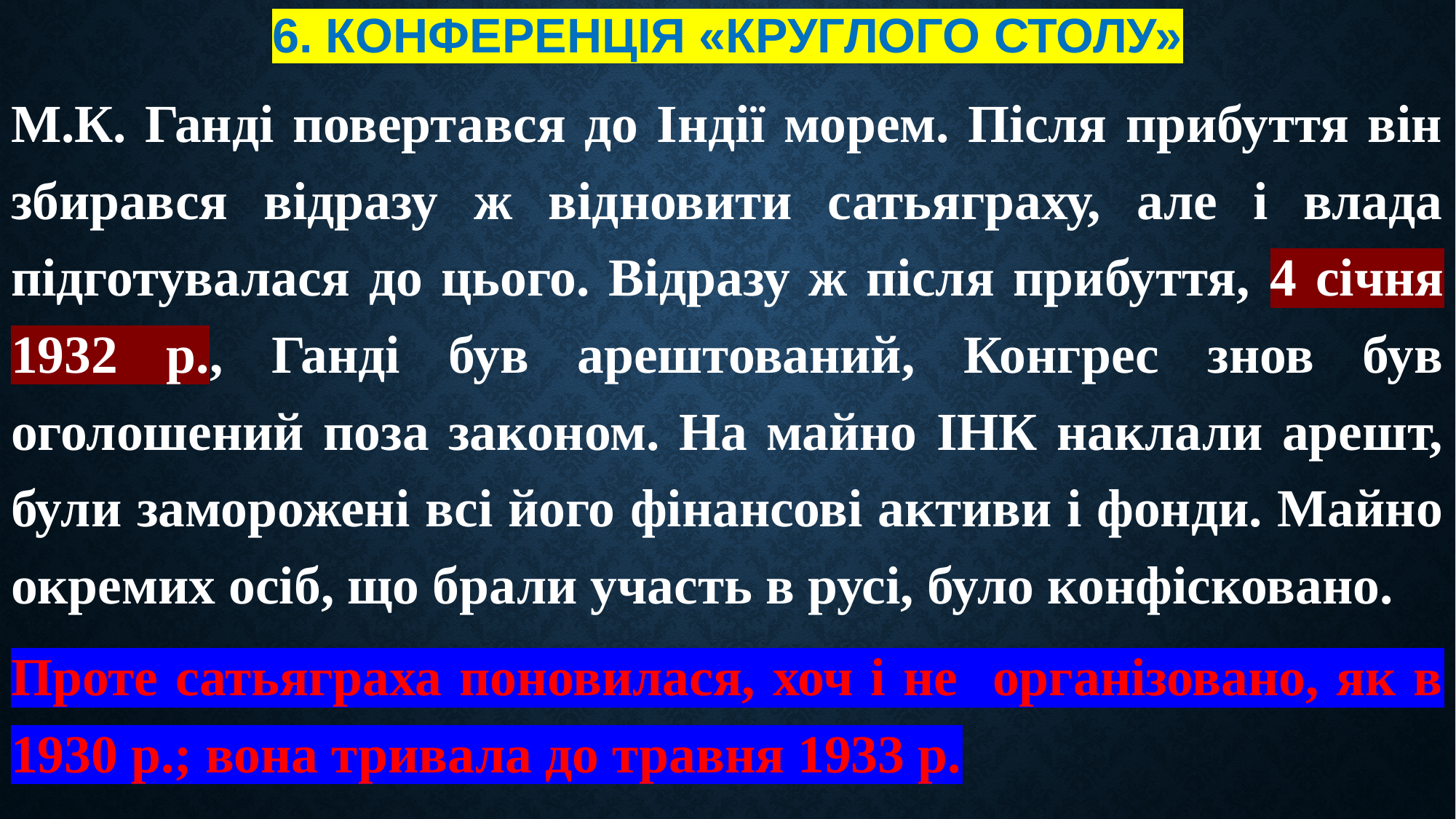

# 6. Конференція «круглого столу»
М.К. Ганді повертався до Індії морем. Після прибуття він збирався відразу ж відновити сатьяграху, але і влада підготувалася до цього. Відразу ж після прибуття, 4 січня 1932 р., Ганді був арештований, Конгрес знов був оголошений поза законом. На майно ІНК наклали арешт, були заморожені всі його фінансові активи і фонди. Майно окремих осіб, що брали участь в русі, було конфісковано.
Проте сатьяграха поновилася, хоч і не  організовано, як в 1930 р.; вона тривала до травня 1933 р.